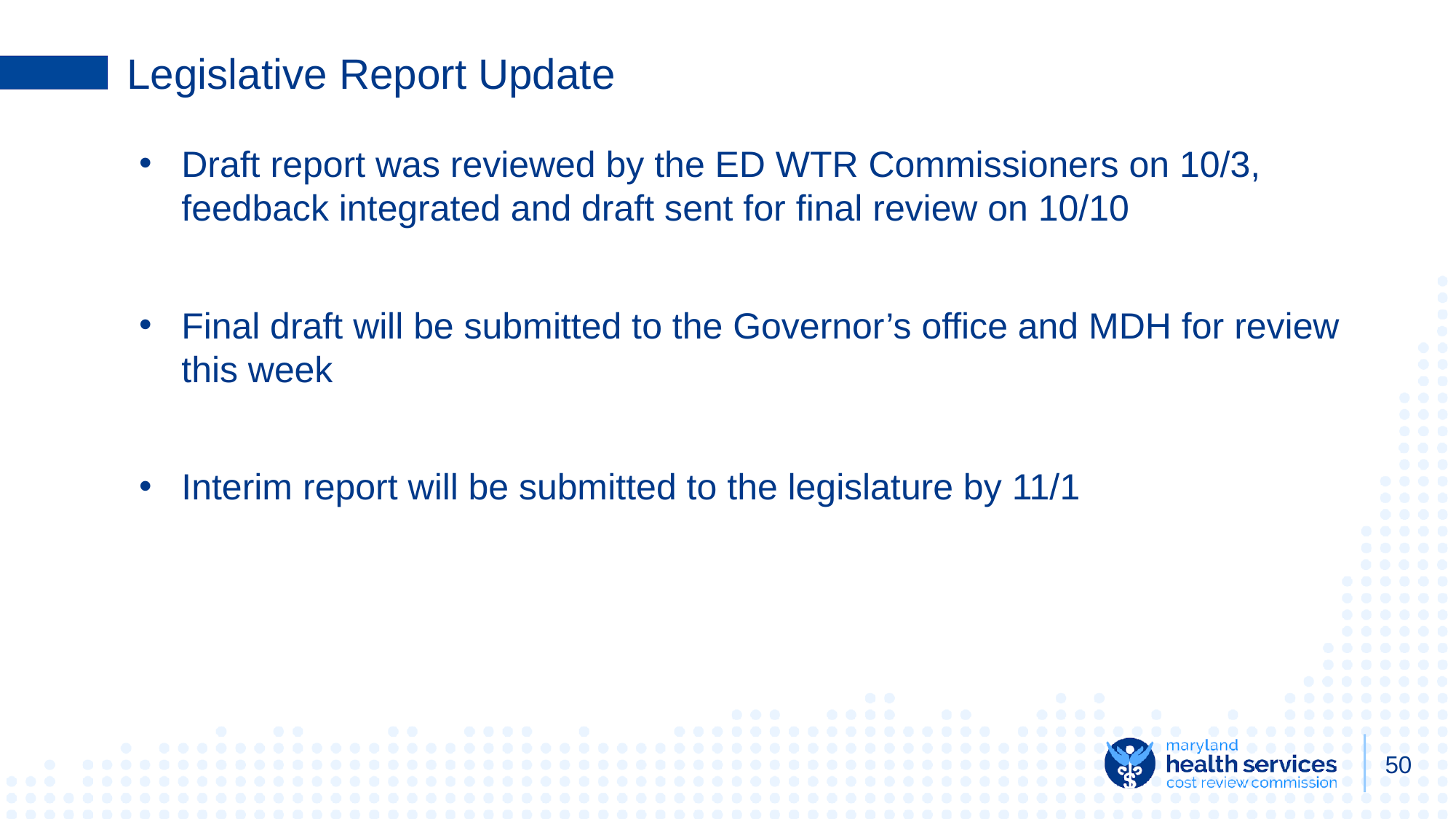

# Legislative Report Update
Draft report was reviewed by the ED WTR Commissioners on 10/3, feedback integrated and draft sent for final review on 10/10

Final draft will be submitted to the Governor’s office and MDH for review this week

Interim report will be submitted to the legislature by 11/1
50